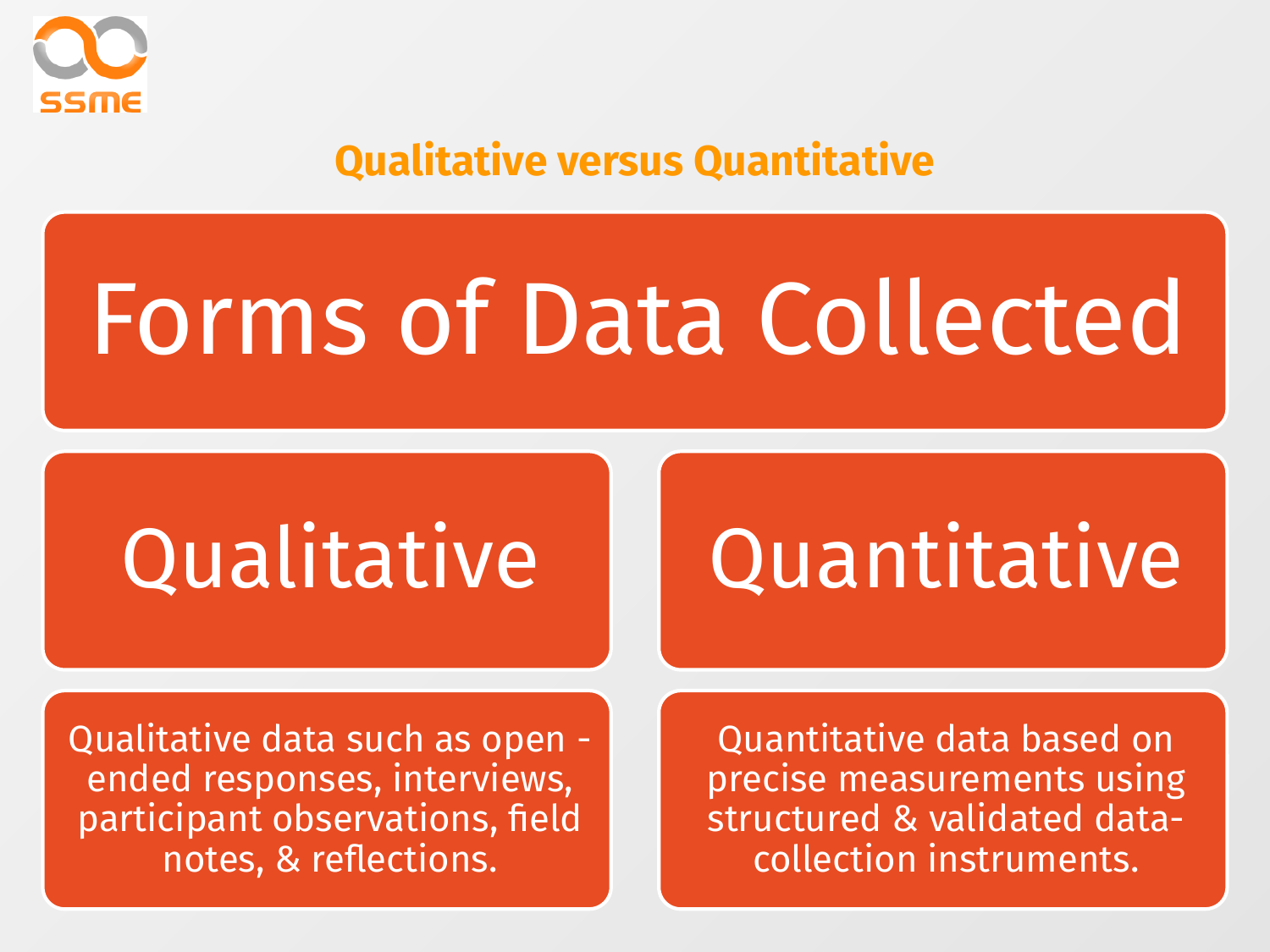

# Qualitative versus Quantitative
Forms of Data Collected
Qualitative
Qualitative data such as open - ended responses, interviews, participant observations, field notes, & reflections.
Quantitative
Quantitative data based on precise measurements using structured & validated data-collection instruments.